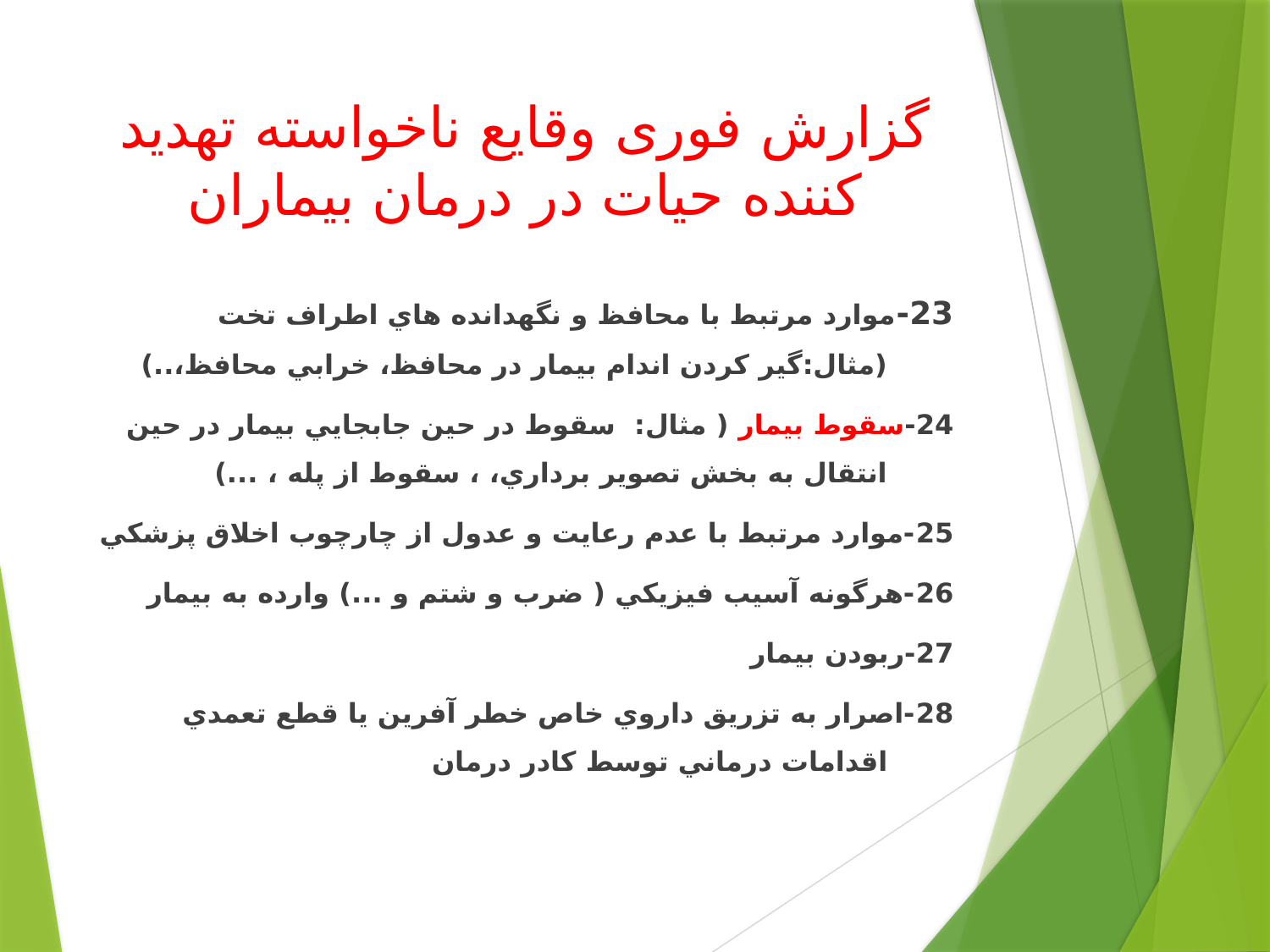

# گزارش فوری وقایع ناخواسته تهدید کننده حیات در درمان بیماران
23-موارد مرتبط با محافظ و نگهدانده هاي اطراف تخت (مثال:گير كردن اندام بيمار در محافظ، خرابي محافظ،..)
24-سقوط بيمار ( مثال:  سقوط در حين جابجايي بيمار در حين انتقال به بخش تصوير برداري، ، سقوط از پله ، ...)
25-موارد مرتبط با عدم رعايت و عدول از چارچوب اخلاق پزشكي
26-هرگونه آسيب فيزيكي ( ضرب و شتم و ...) وارده به بيمار
27-ربودن بيمار
28-اصرار به تزريق داروي خاص خطر آفرين يا قطع تعمدي اقدامات درماني توسط كادر درمان